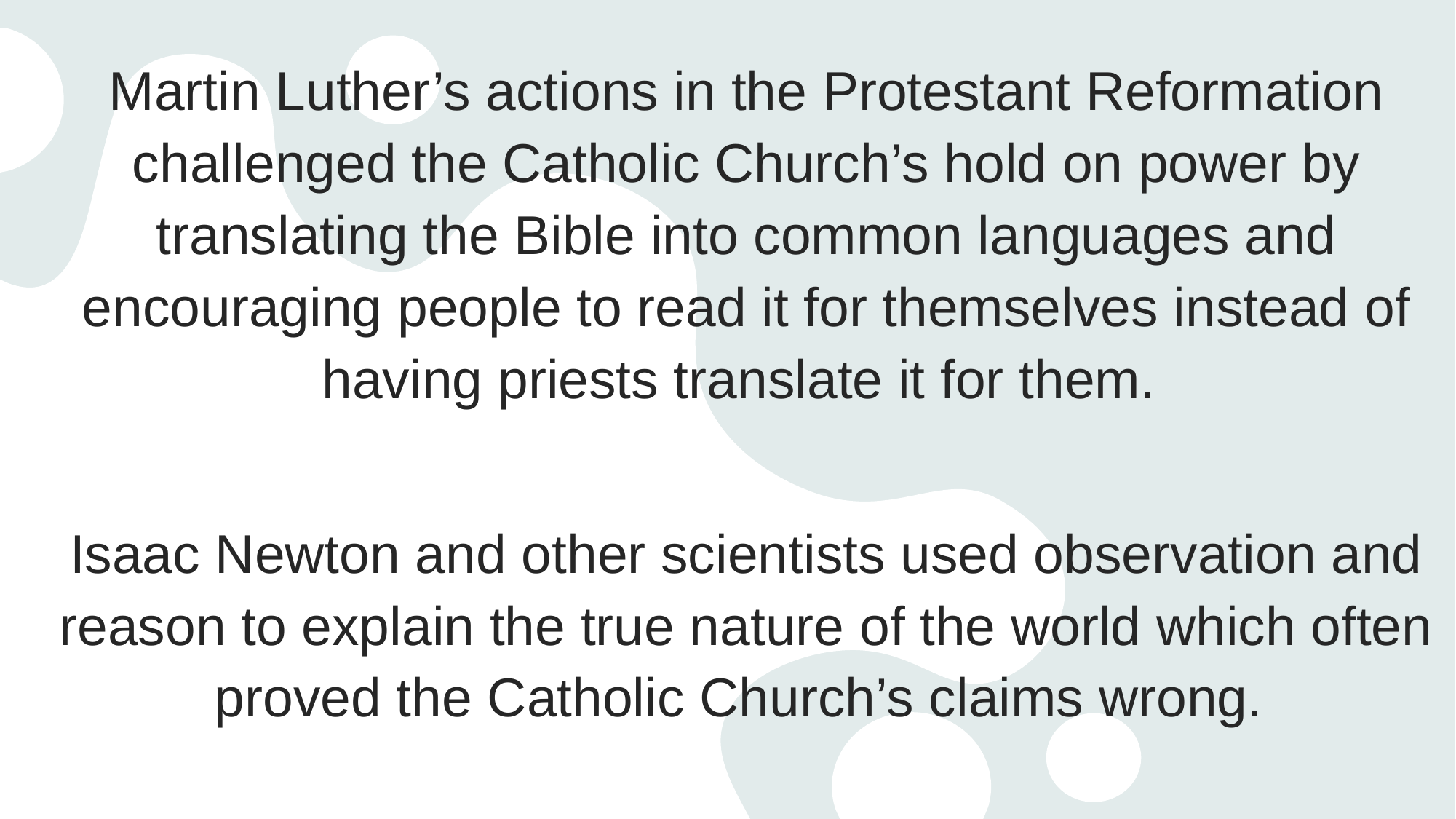

Martin Luther’s actions in the Protestant Reformation challenged the Catholic Church’s hold on power by translating the Bible into common languages and encouraging people to read it for themselves instead of having priests translate it for them.

Isaac Newton and other scientists used observation and reason to explain the true nature of the world which often proved the Catholic Church’s claims wrong.